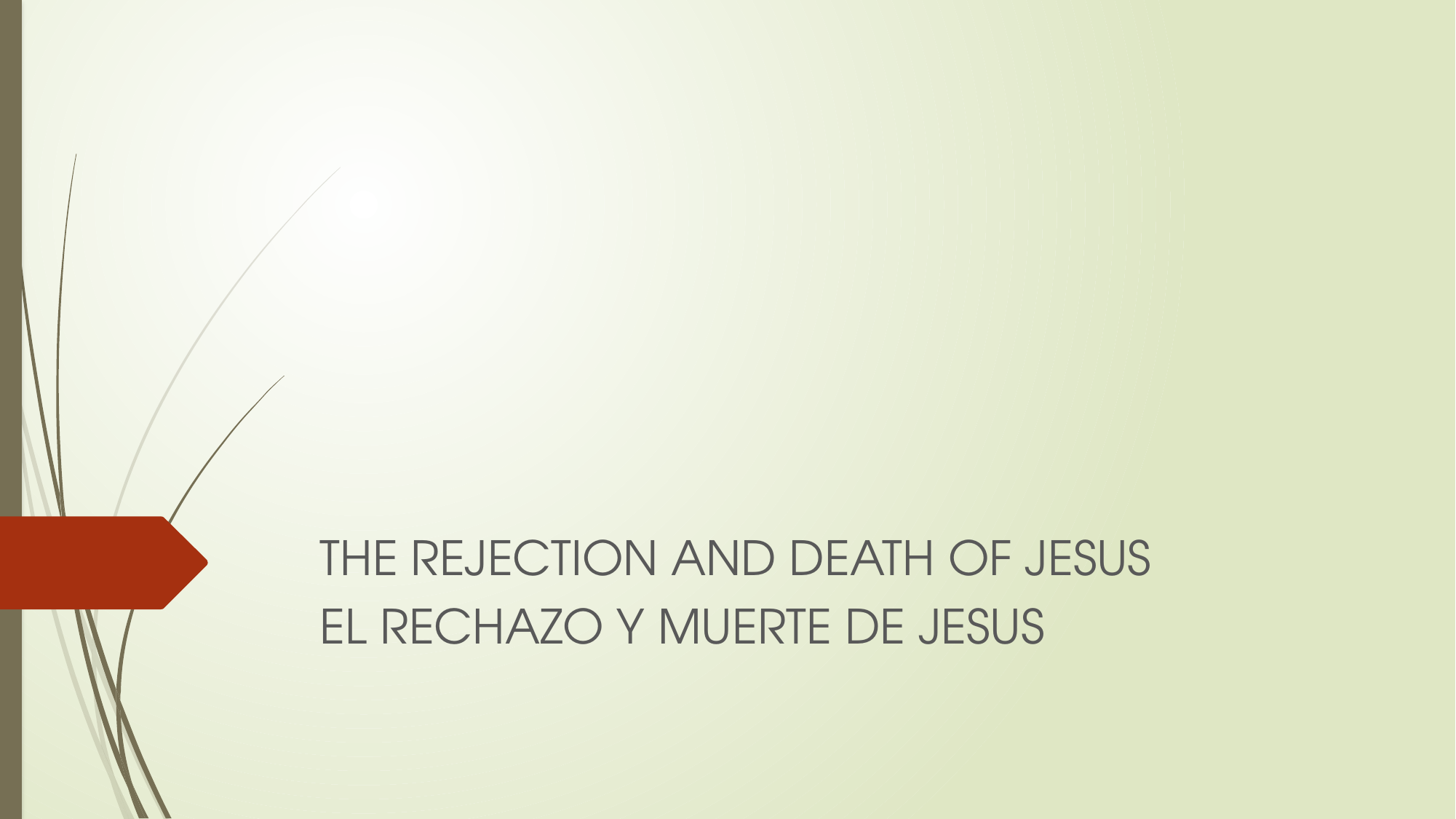

THE REJECTION AND DEATH OF JESUS
EL RECHAZO Y MUERTE DE JESUS